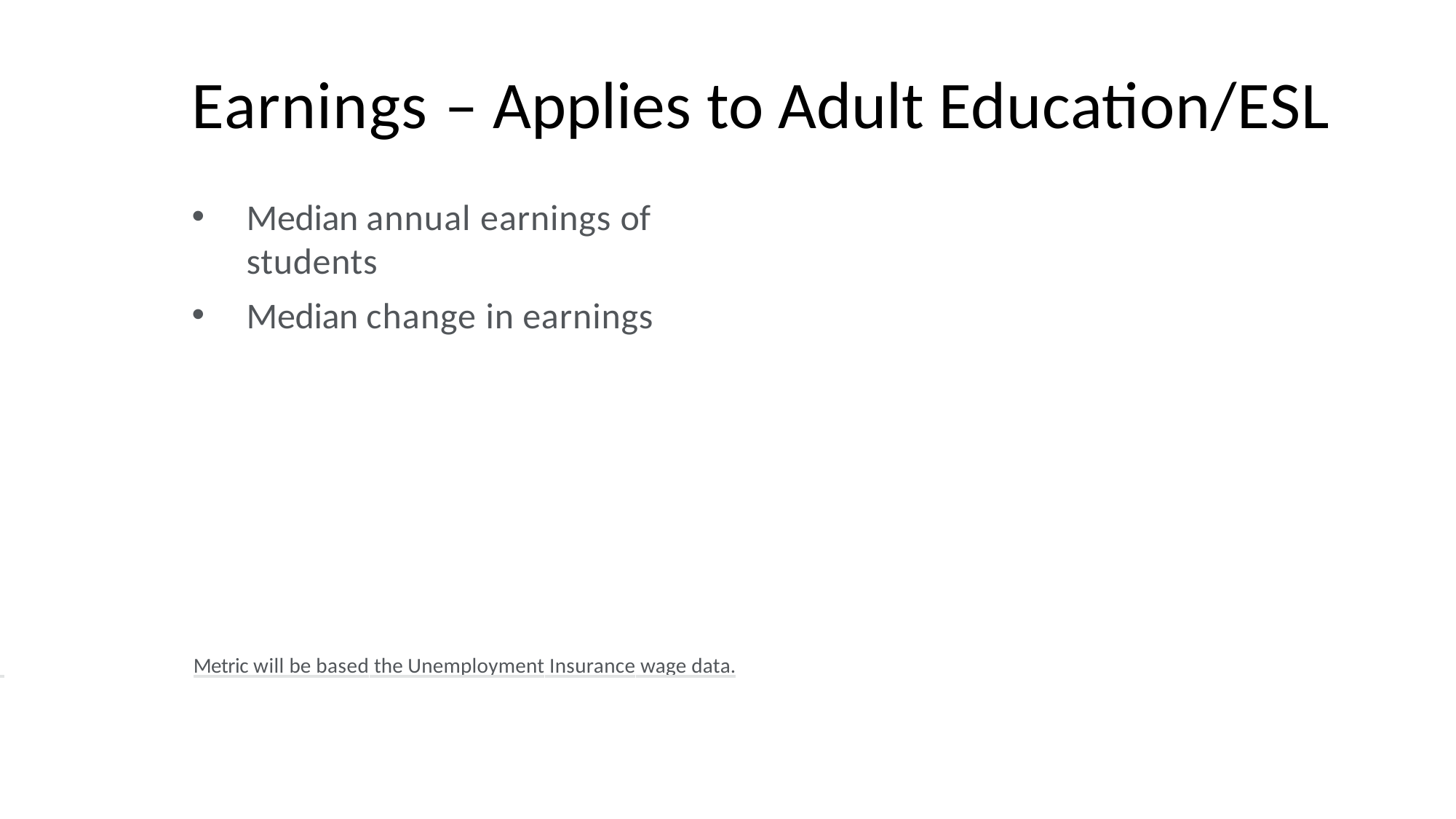

# Earnings – Applies to Adult Education/ESL
Median annual earnings of students
Median change in earnings
 	Metric will be based the Unemployment Insurance wage data.